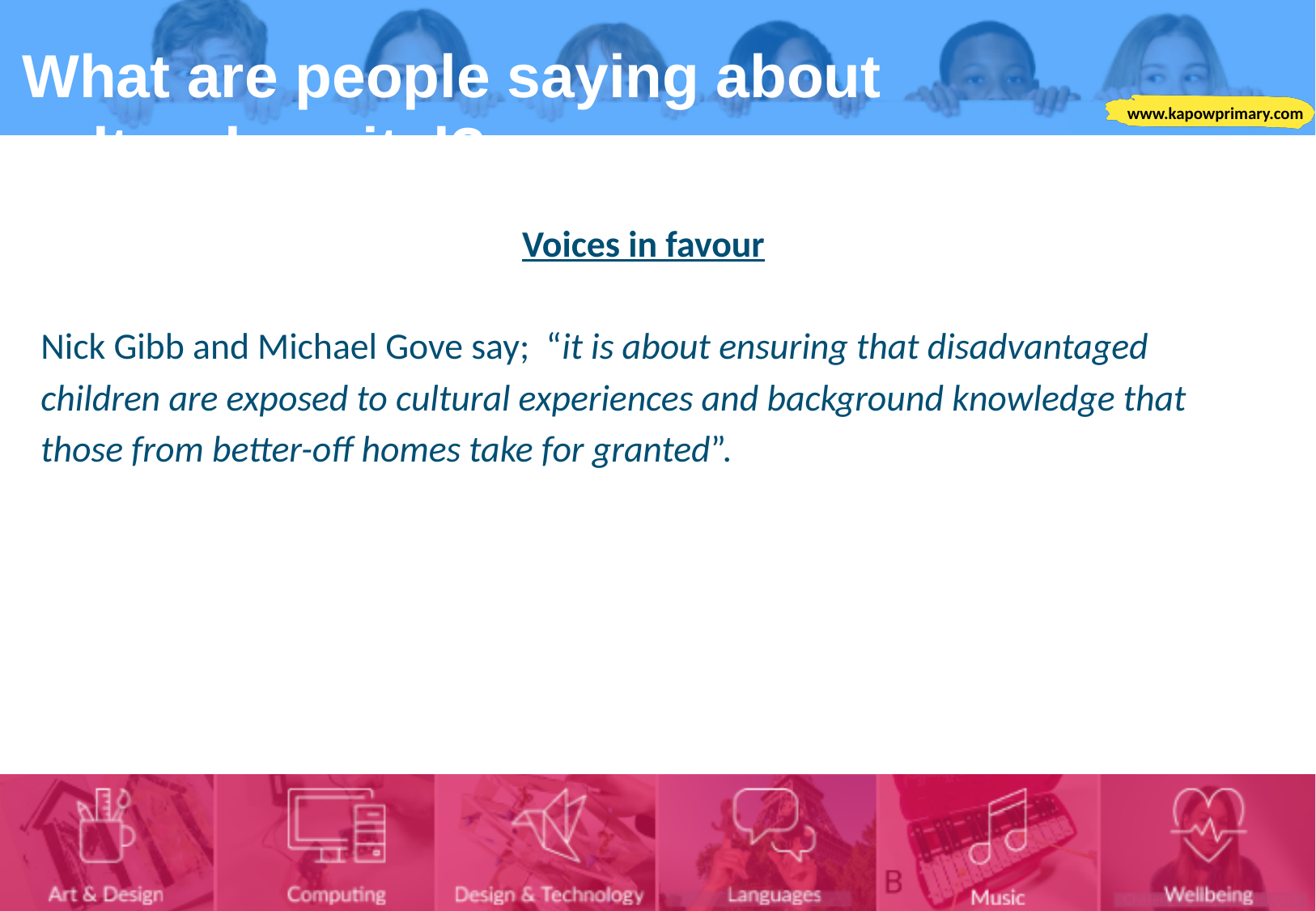

What are people saying about cultural capital?
Voices in favour

Nick Gibb and Michael Gove say;  “it is about ensuring that disadvantaged children are exposed to cultural experiences and background knowledge that those from better-off homes take for granted”.